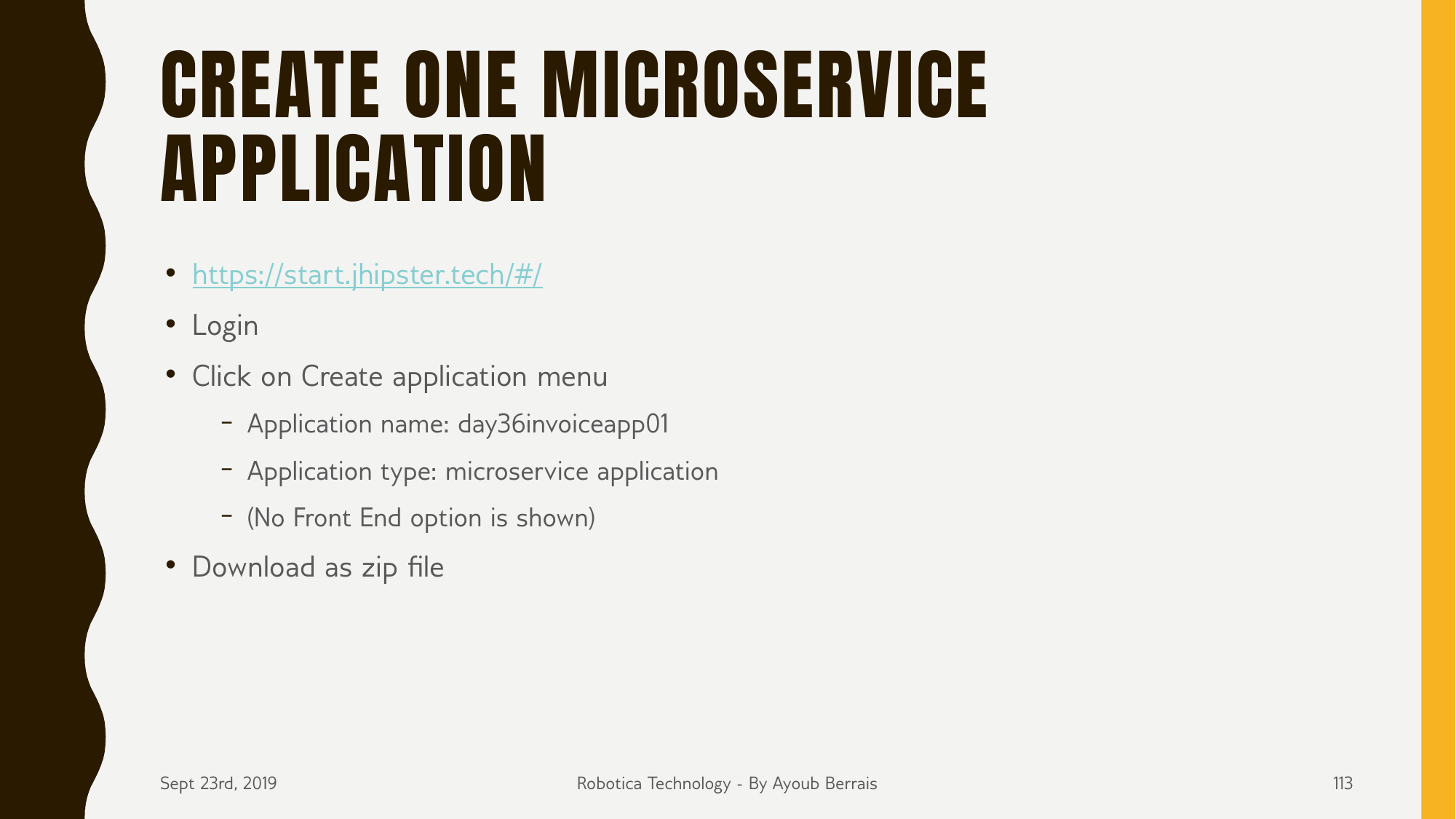

# Create one microservice application
https://start.jhipster.tech/#/
Login
Click on Create application menu
Application name: day36invoiceapp01
Application type: microservice application
(No Front End option is shown)
Download as zip file

Sept 23rd, 2019
Robotica Technology - By Ayoub Berrais
113